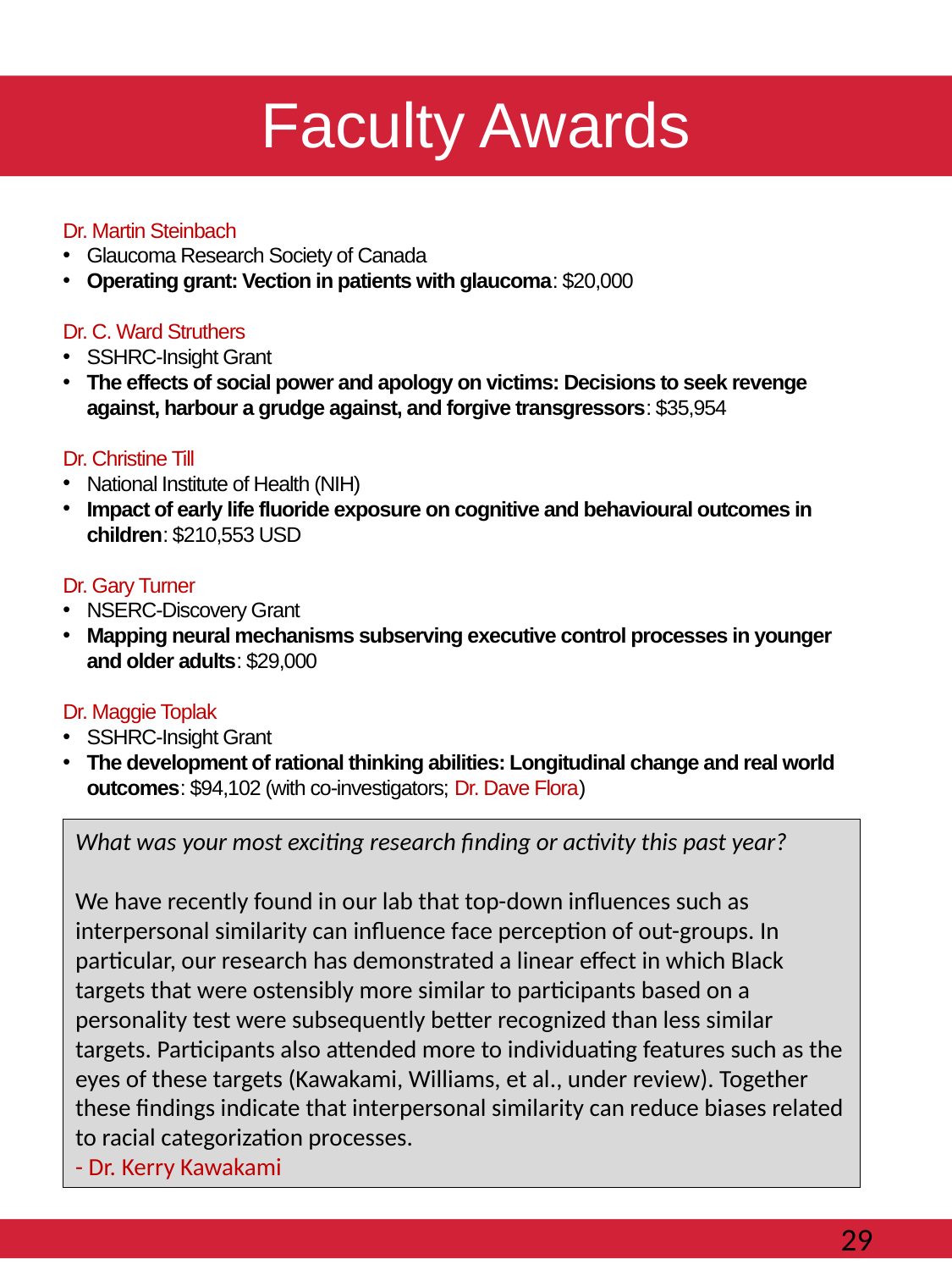

# Faculty Awards
Dr. Martin Steinbach
Glaucoma Research Society of Canada
Operating grant: Vection in patients with glaucoma: $20,000

Dr. C. Ward Struthers
SSHRC-Insight Grant
The effects of social power and apology on victims: Decisions to seek revenge against, harbour a grudge against, and forgive transgressors: $35,954

Dr. Christine Till
National Institute of Health (NIH)
Impact of early life fluoride exposure on cognitive and behavioural outcomes in children: $210,553 USD

Dr. Gary Turner
NSERC-Discovery Grant
Mapping neural mechanisms subserving executive control processes in younger and older adults: $29,000

Dr. Maggie Toplak
SSHRC-Insight Grant
The development of rational thinking abilities: Longitudinal change and real world outcomes: $94,102 (with co-investigators; Dr. Dave Flora)

What was your most exciting research finding or activity this past year?

We have recently found in our lab that top-down influences such as interpersonal similarity can influence face perception of out-groups. In particular, our research has demonstrated a linear effect in which Black targets that were ostensibly more similar to participants based on a personality test were subsequently better recognized than less similar targets. Participants also attended more to individuating features such as the eyes of these targets (Kawakami, Williams, et al., under review). Together these findings indicate that interpersonal similarity can reduce biases related to racial categorization processes.
- Dr. Kerry Kawakami
						29